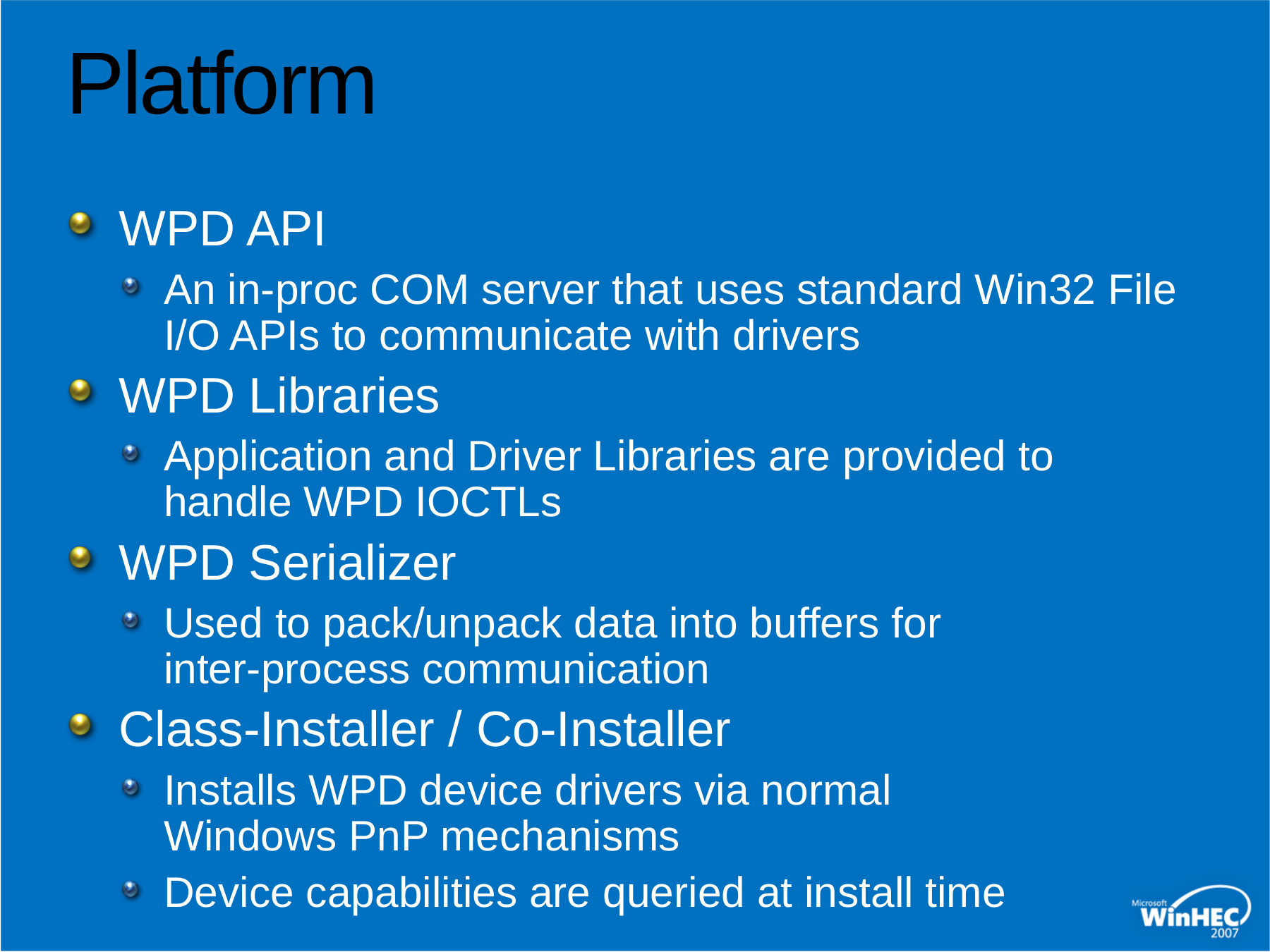

# Platform
WPD API
An in-proc COM server that uses standard Win32 File I/O APIs to communicate with drivers
WPD Libraries
Application and Driver Libraries are provided to
handle WPD IOCTLs
WPD Serializer
Used to pack/unpack data into buffers for
inter-process communication
Class-Installer / Co-Installer
Installs WPD device drivers via normal
Windows PnP mechanisms
Device capabilities are queried at install time